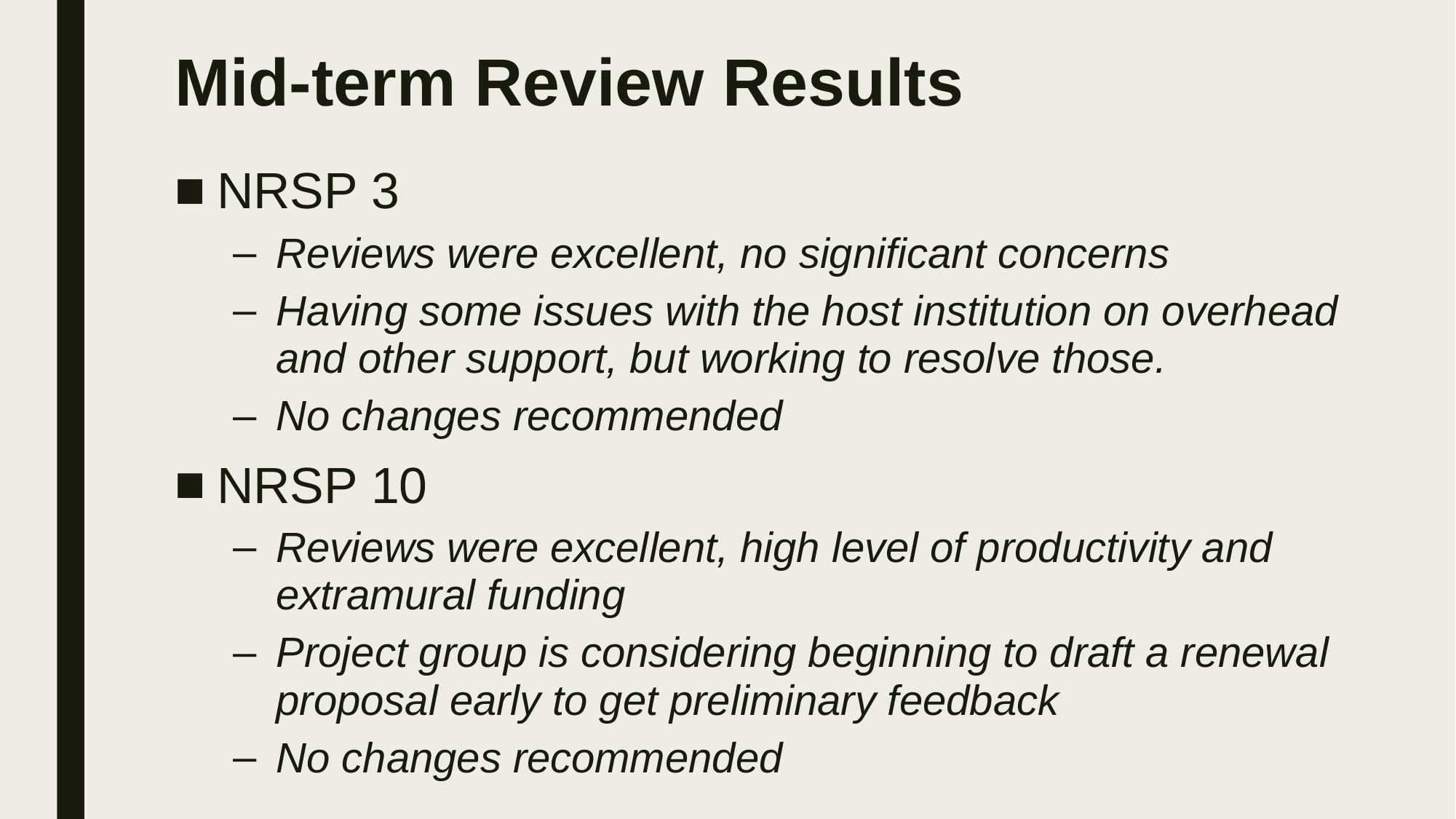

# Mid-term Review Results
NRSP 3
Reviews were excellent, no significant concerns
Having some issues with the host institution on overhead and other support, but working to resolve those.
No changes recommended
NRSP 10
Reviews were excellent, high level of productivity and extramural funding
Project group is considering beginning to draft a renewal proposal early to get preliminary feedback
No changes recommended